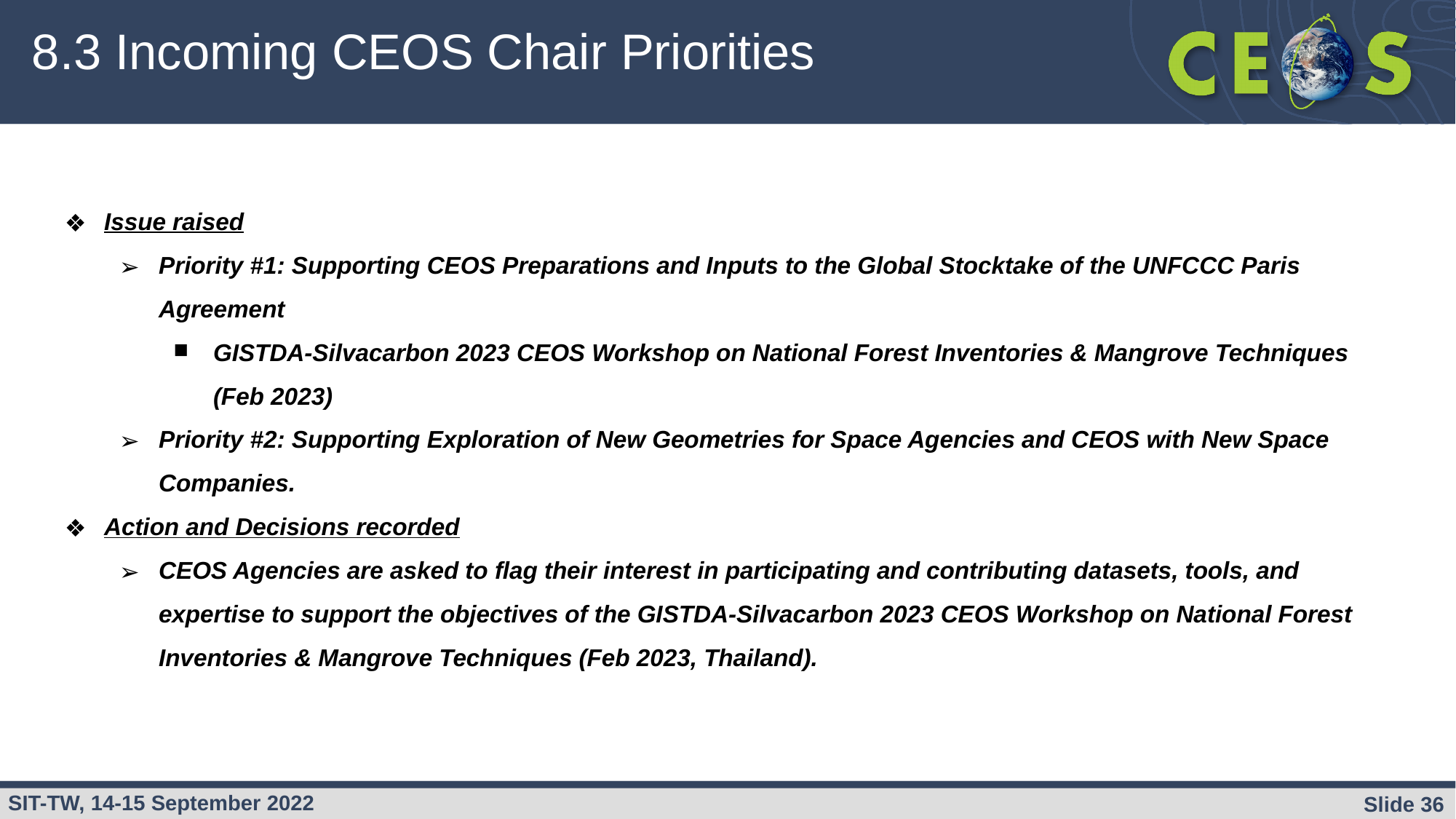

# 8.3 Incoming CEOS Chair Priorities

Issue raised
Priority #1: Supporting CEOS Preparations and Inputs to the Global Stocktake of the UNFCCC Paris Agreement
GISTDA-Silvacarbon 2023 CEOS Workshop on National Forest Inventories & Mangrove Techniques (Feb 2023)
Priority #2: Supporting Exploration of New Geometries for Space Agencies and CEOS with New Space Companies.
Action and Decisions recorded
CEOS Agencies are asked to flag their interest in participating and contributing datasets, tools, and expertise to support the objectives of the GISTDA-Silvacarbon 2023 CEOS Workshop on National Forest Inventories & Mangrove Techniques (Feb 2023, Thailand).